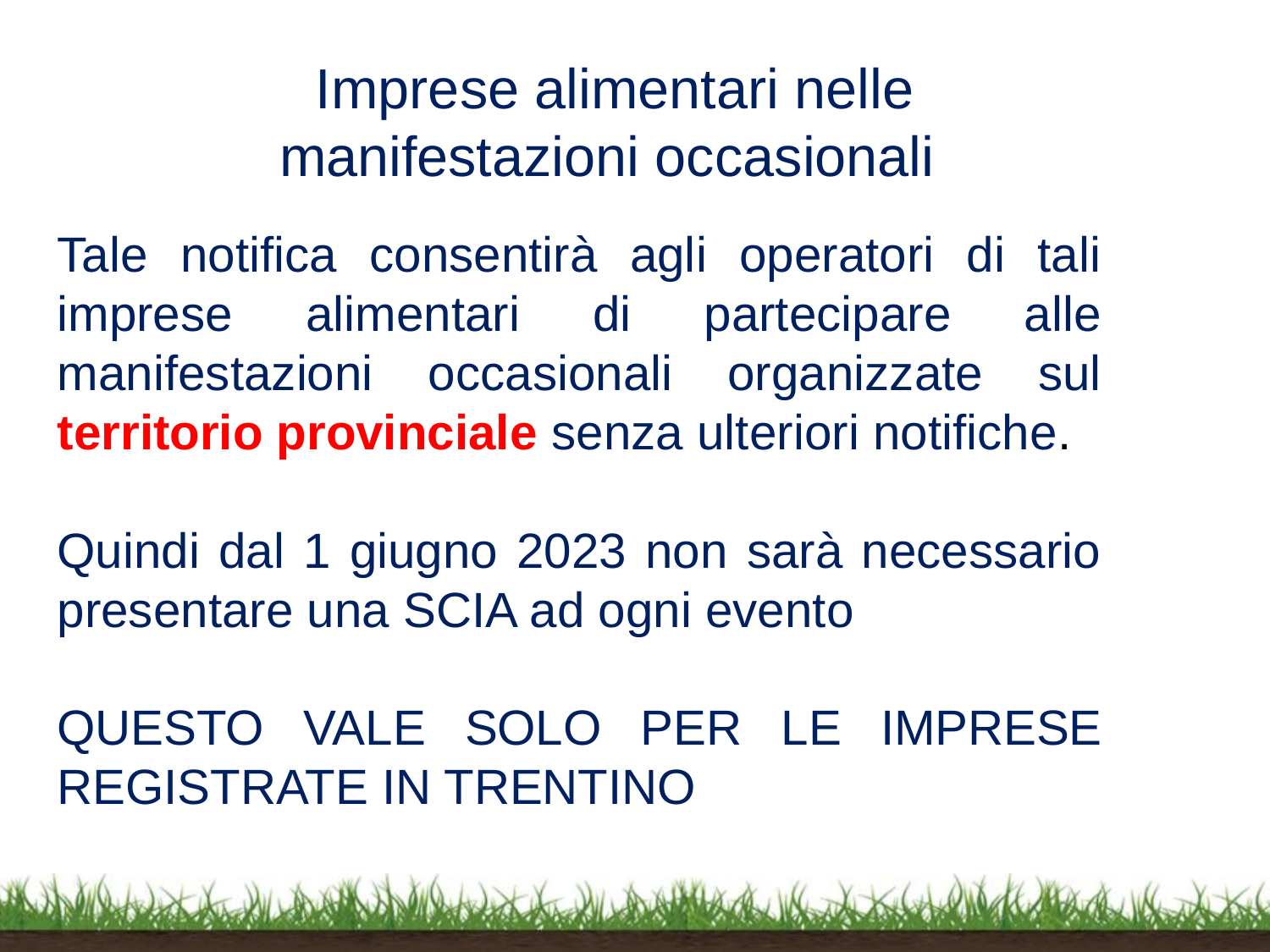

Imprese alimentari nelle manifestazioni occasionali
Tale notifica consentirà agli operatori di tali imprese alimentari di partecipare alle manifestazioni occasionali organizzate sul territorio provinciale senza ulteriori notifiche.

Quindi dal 1 giugno 2023 non sarà necessario presentare una SCIA ad ogni evento

QUESTO VALE SOLO PER LE IMPRESE REGISTRATE IN TRENTINO